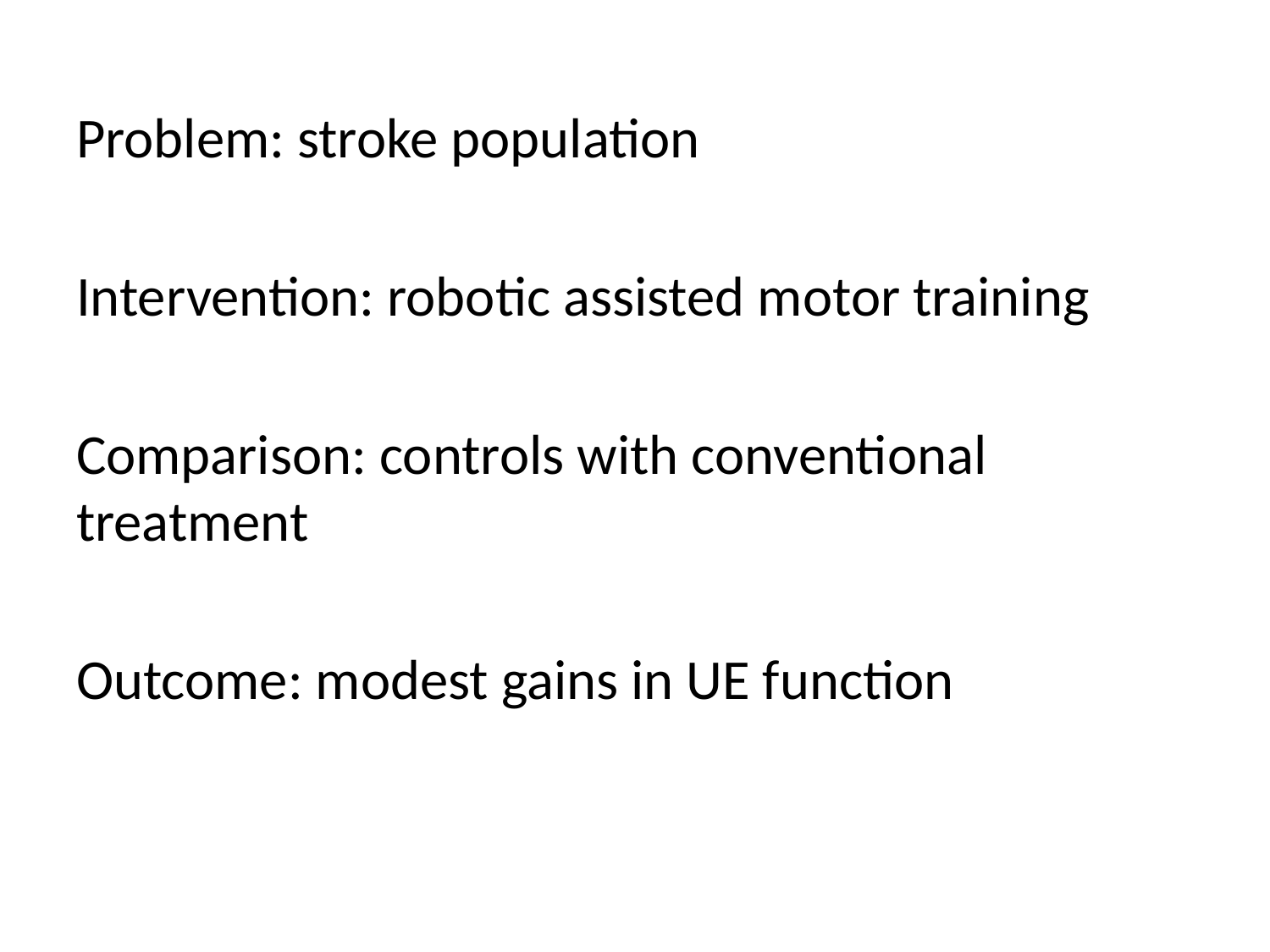

Problem: stroke population

Intervention: robotic assisted motor training

Comparison: controls with conventional treatment

Outcome: modest gains in UE function